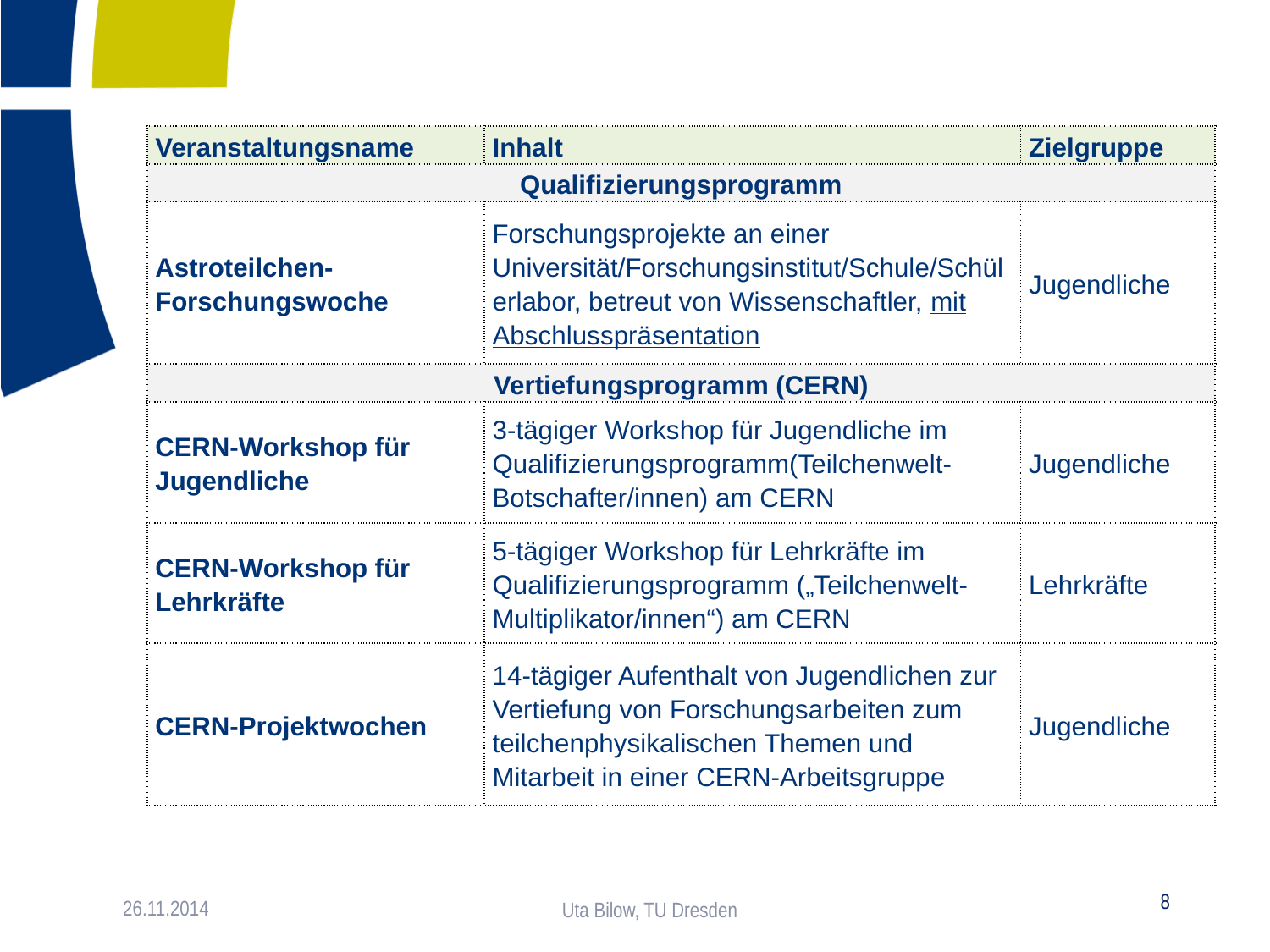

| Veranstaltungsname | Inhalt | Zielgruppe |
| --- | --- | --- |
| Qualifizierungsprogramm |  |  |
| Astroteilchen- Forschungswoche | Forschungsprojekte an einer Universität/Forschungsinstitut/Schule/Schülerlabor, betreut von Wissenschaftler, mit Abschlusspräsentation | Jugendliche |
| Vertiefungsprogramm (CERN) |  |  |
| CERN-Workshop für Jugendliche | 3-tägiger Workshop für Jugendliche im Qualifizierungsprogramm(Teilchenwelt-Botschafter/innen) am CERN | Jugendliche |
| CERN-Workshop für Lehrkräfte | 5-tägiger Workshop für Lehrkräfte im Qualifizierungsprogramm („Teilchenwelt-Multiplikator/innen“) am CERN | Lehrkräfte |
| CERN-Projektwochen | 14-tägiger Aufenthalt von Jugendlichen zur Vertiefung von Forschungsarbeiten zum teilchenphysikalischen Themen und Mitarbeit in einer CERN-Arbeitsgruppe | Jugendliche |
26.11.2014
8
Uta Bilow, TU Dresden